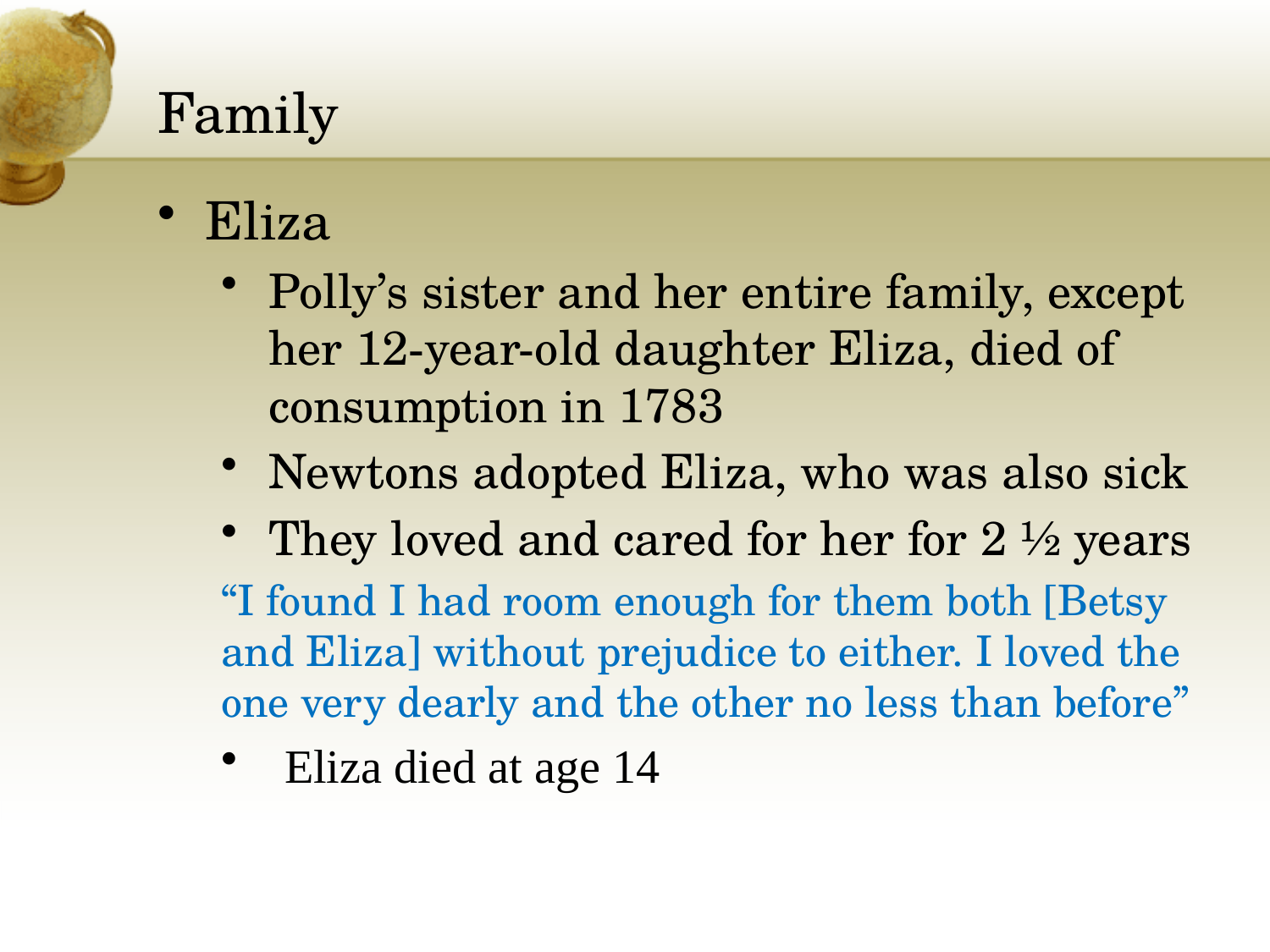

# Family
Eliza
Polly’s sister and her entire family, except her 12-year-old daughter Eliza, died of consumption in 1783
Newtons adopted Eliza, who was also sick
They loved and cared for her for 2 ½ years
“I found I had room enough for them both [Betsy and Eliza] without prejudice to either. I loved the one very dearly and the other no less than before”
Eliza died at age 14